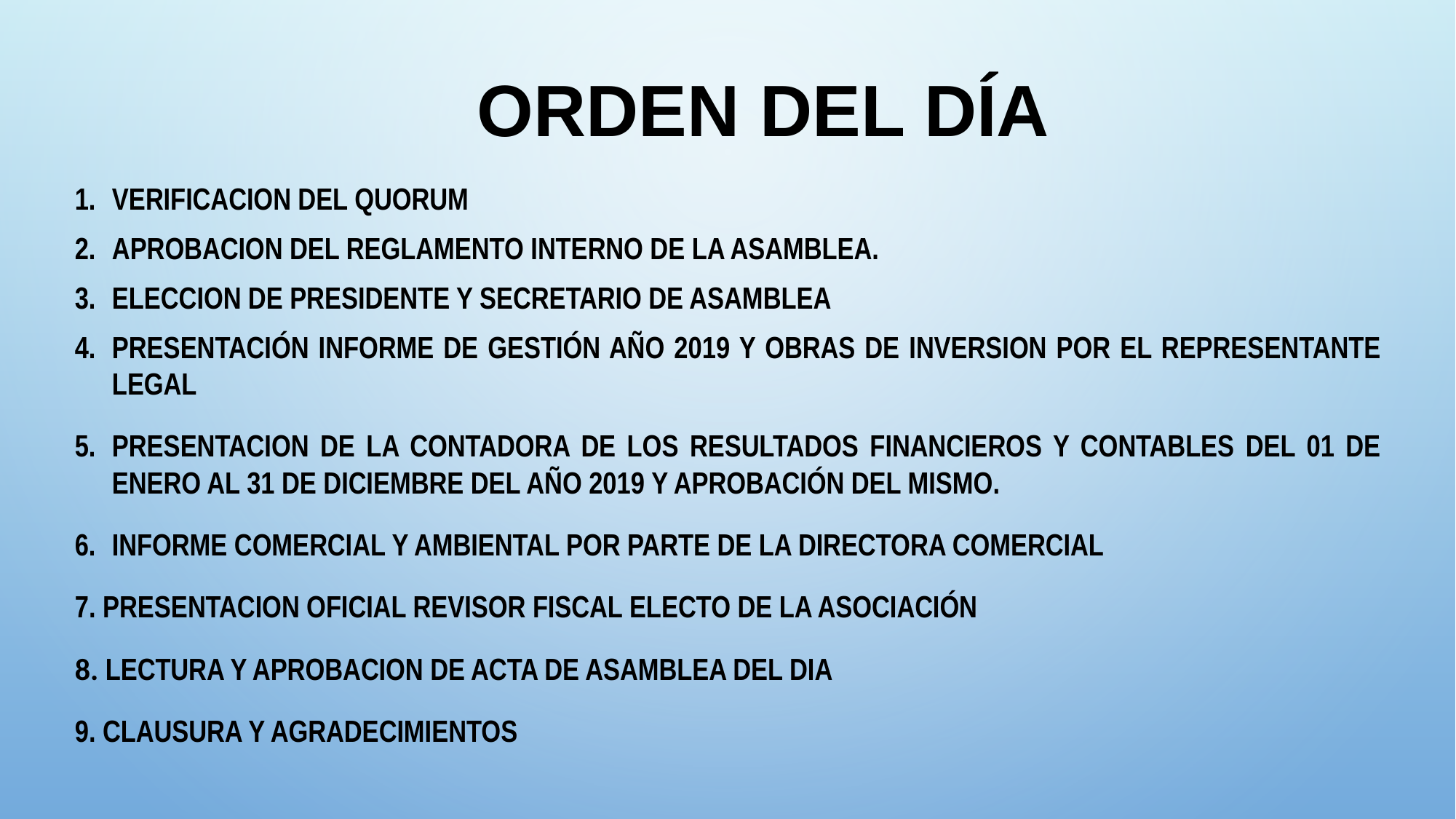

# Orden del Día
VERIFICACION DEL QUORUM
APROBACION DEL REGLAMENTO INTERNO DE LA ASAMBLEA.
ELECCION DE PRESIDENTE Y SECRETARIO DE ASAMBLEA
PRESENTACIÓN INFORME DE GESTIÓN AÑO 2019 Y OBRAS DE INVERSION POR EL REPRESENTANTE LEGAL
PRESENTACION DE LA CONTADORA DE LOS RESULTADOS FINANCIEROS Y CONTABLES DEL 01 DE ENERO AL 31 DE DICIEMBRE DEL AÑO 2019 Y APROBACIÓN DEL MISMO.
INFORME COMERCIAL Y AMBIENTAL POR PARTE DE LA DIRECTORA COMERCIAL
7. Presentacion oficial revisor fiscal electo de la asociación
8. LECTURA Y APROBACION DE ACTA DE ASAMBLEA DEL DIA
9. CLAUSURA Y AGRADECIMIENTOS